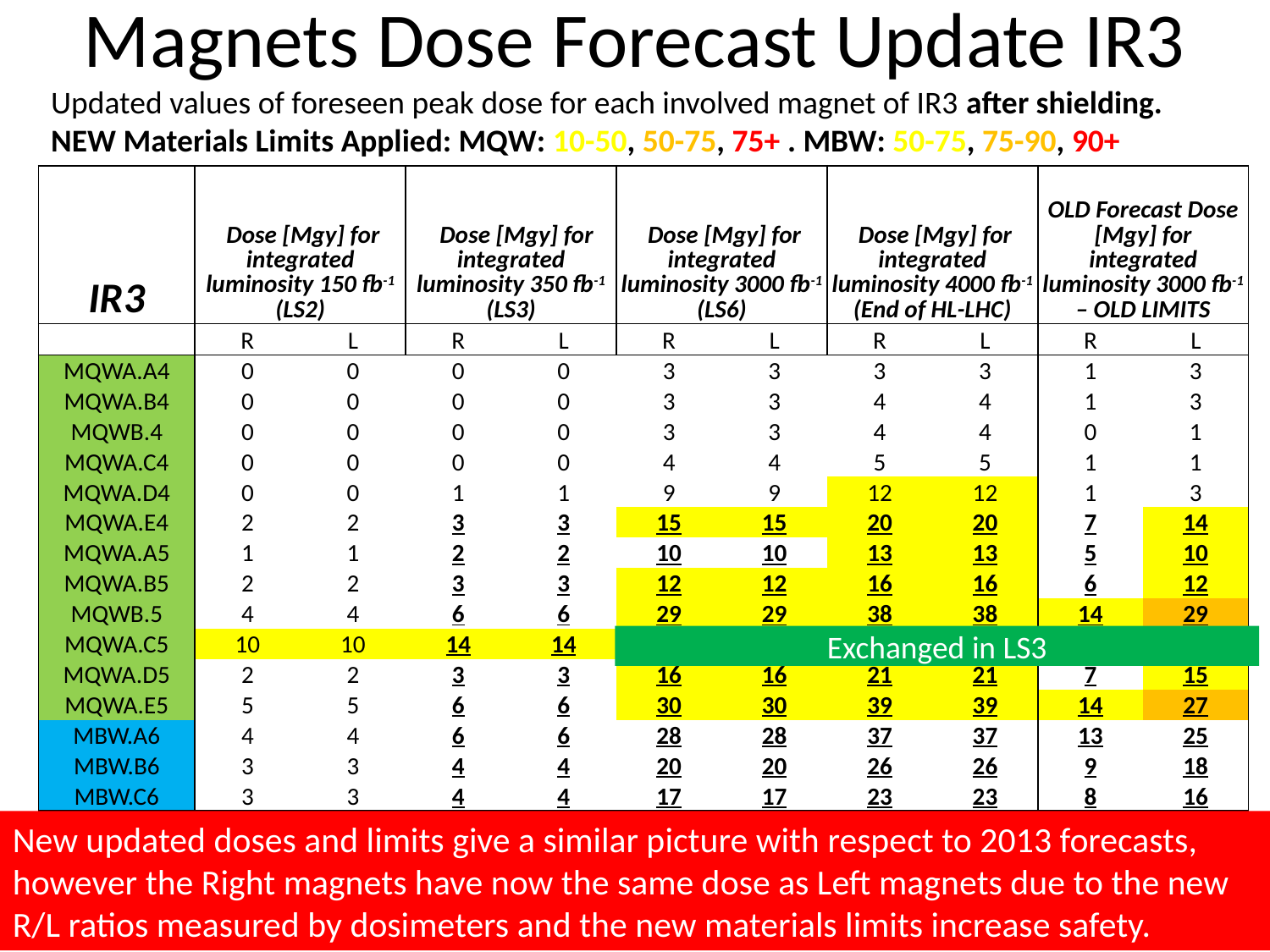

# Magnets Dose Forecast Update IR3
Updated values of foreseen peak dose for each involved magnet of IR3 after shielding.
NEW Materials Limits Applied: MQW: 10-50, 50-75, 75+ . MBW: 50-75, 75-90, 90+
| IR3 | Dose [Mgy] for integrated luminosity 150 fb-1 (LS2) |  | Dose [Mgy] for integrated luminosity 350 fb-1 (LS3) |  | Dose [Mgy] for integrated luminosity 3000 fb-1 (LS6) |  | Dose [Mgy] for integrated luminosity 4000 fb-1 (End of HL-LHC) |  | OLD Forecast Dose [Mgy] for integrated luminosity 3000 fb-1 – OLD LIMITS |  |
| --- | --- | --- | --- | --- | --- | --- | --- | --- | --- | --- |
|  | R | L | R | L | R | L | R | L | R | L |
| MQWA.A4 | 0 | 0 | 0 | 0 | 3 | 3 | 3 | 3 | 1 | 3 |
| MQWA.B4 | 0 | 0 | 0 | 0 | 3 | 3 | 4 | 4 | 1 | 3 |
| MQWB.4 | 0 | 0 | 0 | 0 | 3 | 3 | 4 | 4 | 0 | 1 |
| MQWA.C4 | 0 | 0 | 0 | 0 | 4 | 4 | 5 | 5 | 1 | 1 |
| MQWA.D4 | 0 | 0 | 1 | 1 | 9 | 9 | 12 | 12 | 1 | 3 |
| MQWA.E4 | 2 | 2 | 3 | 3 | 15 | 15 | 20 | 20 | 7 | 14 |
| MQWA.A5 | 1 | 1 | 2 | 2 | 10 | 10 | 13 | 13 | 5 | 10 |
| MQWA.B5 | 2 | 2 | 3 | 3 | 12 | 12 | 16 | 16 | 6 | 12 |
| MQWB.5 | 4 | 4 | 6 | 6 | 29 | 29 | 38 | 38 | 14 | 29 |
| MQWA.C5 | 10 | 10 | 14 | 14 | 68 | 68 | 88 | 88 | 34 | 68 |
| MQWA.D5 | 2 | 2 | 3 | 3 | 16 | 16 | 21 | 21 | 7 | 15 |
| MQWA.E5 | 5 | 5 | 6 | 6 | 30 | 30 | 39 | 39 | 14 | 27 |
| MBW.A6 | 4 | 4 | 6 | 6 | 28 | 28 | 37 | 37 | 13 | 25 |
| MBW.B6 | 3 | 3 | 4 | 4 | 20 | 20 | 26 | 26 | 9 | 18 |
| MBW.C6 | 3 | 3 | 4 | 4 | 17 | 17 | 23 | 23 | 8 | 16 |
Exchanged in LS3
New updated doses and limits give a similar picture with respect to 2013 forecasts, however the Right magnets have now the same dose as Left magnets due to the new R/L ratios measured by dosimeters and the new materials limits increase safety.
31/08/2016
21